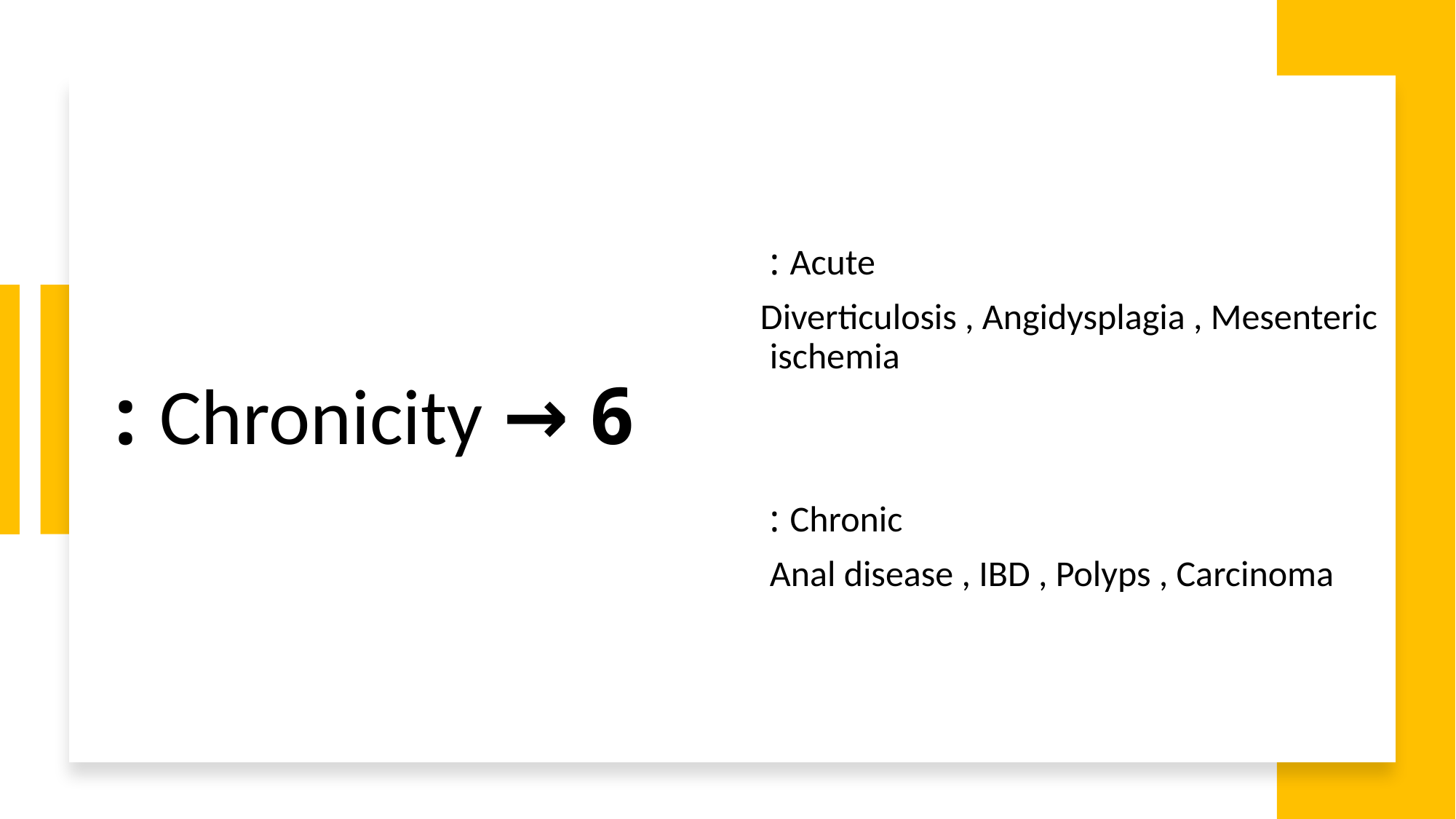

# 6 → Chronicity :
Acute :
Diverticulosis , Angidysplagia , Mesenteric ischemia

Chronic :
Anal disease , IBD , Polyps , Carcinoma